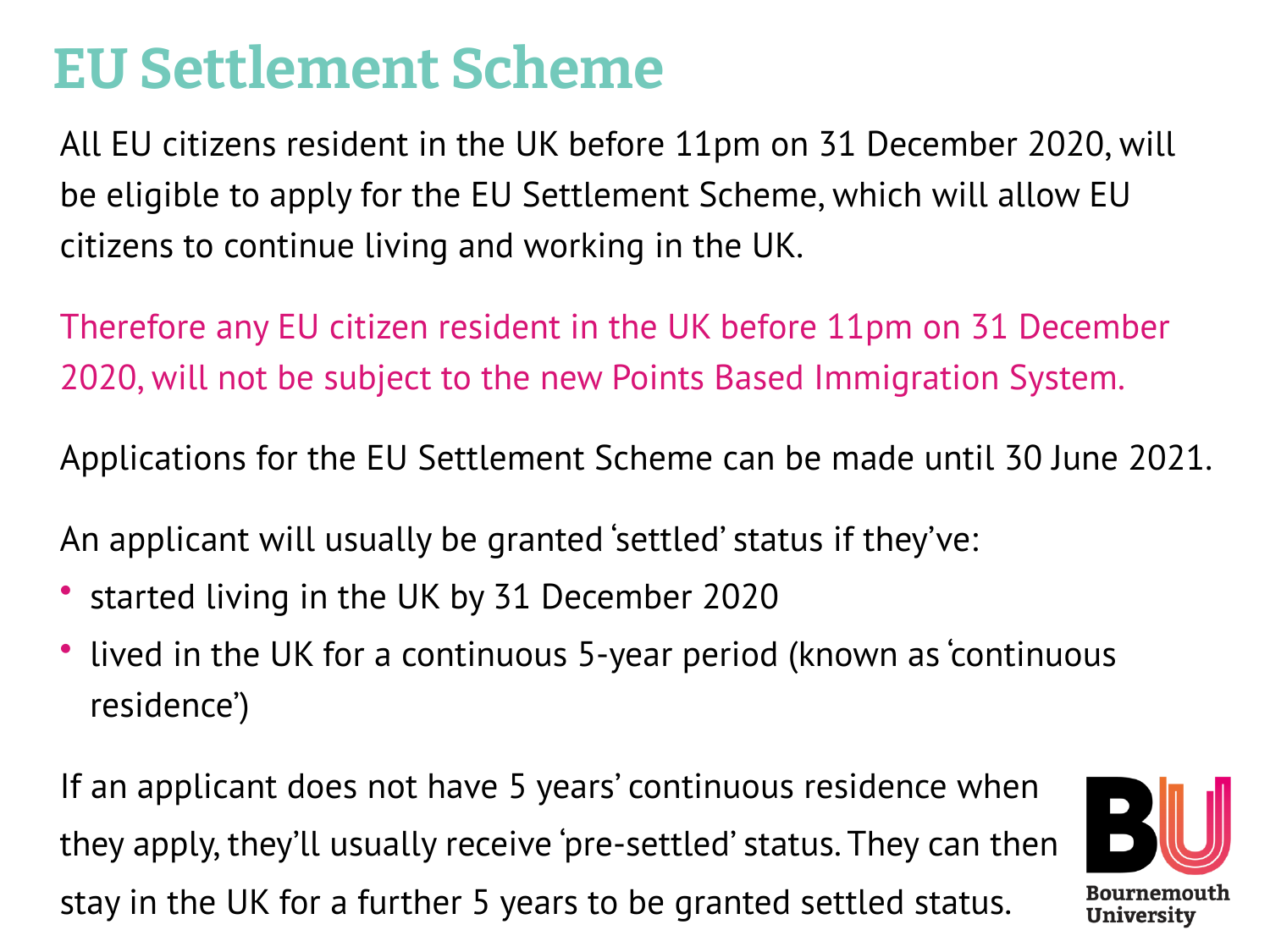

# EU Settlement Scheme
All EU citizens resident in the UK before 11pm on 31 December 2020, will be eligible to apply for the EU Settlement Scheme, which will allow EU citizens to continue living and working in the UK.

Therefore any EU citizen resident in the UK before 11pm on 31 December 2020, will not be subject to the new Points Based Immigration System.

Applications for the EU Settlement Scheme can be made until 30 June 2021.

An applicant will usually be granted ‘settled’ status if they’ve:
started living in the UK by 31 December 2020
lived in the UK for a continuous 5-year period (known as ‘continuous residence’)

If an applicant does not have 5 years’ continuous residence when
they apply, they’ll usually receive ‘pre-settled’ status. They can then
stay in the UK for a further 5 years to be granted settled status.